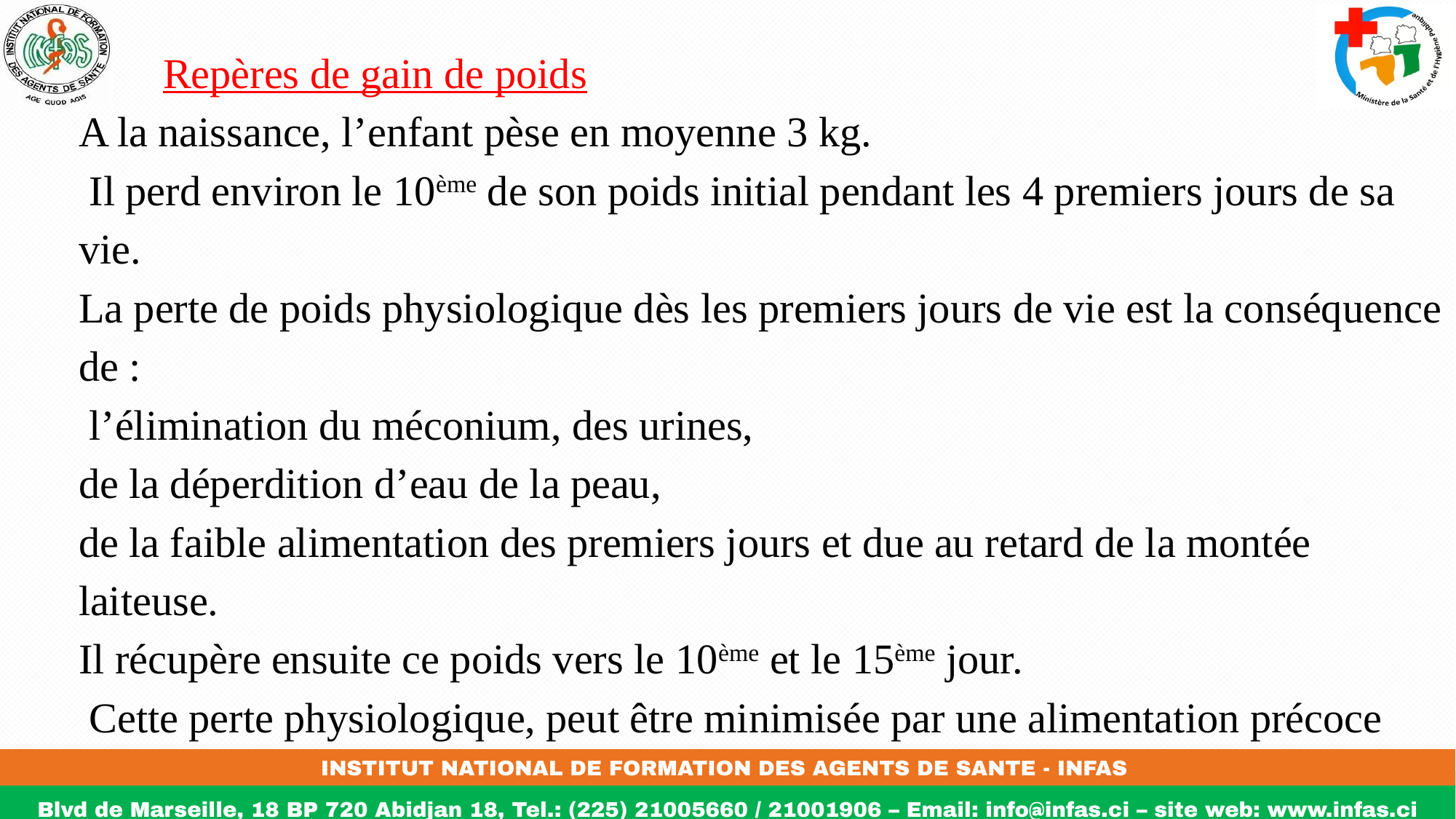

# Repères de gain de poids A la naissance, l’enfant pèse en moyenne 3 kg. Il perd environ le 10ème de son poids initial pendant les 4 premiers jours de sa vie. La perte de poids physiologique dès les premiers jours de vie est la conséquence de :  l’élimination du méconium, des urines,  de la déperdition d’eau de la peau, de la faible alimentation des premiers jours et due au retard de la montée laiteuse. Il récupère ensuite ce poids vers le 10ème et le 15ème jour. Cette perte physiologique, peut être minimisée par une alimentation précoce